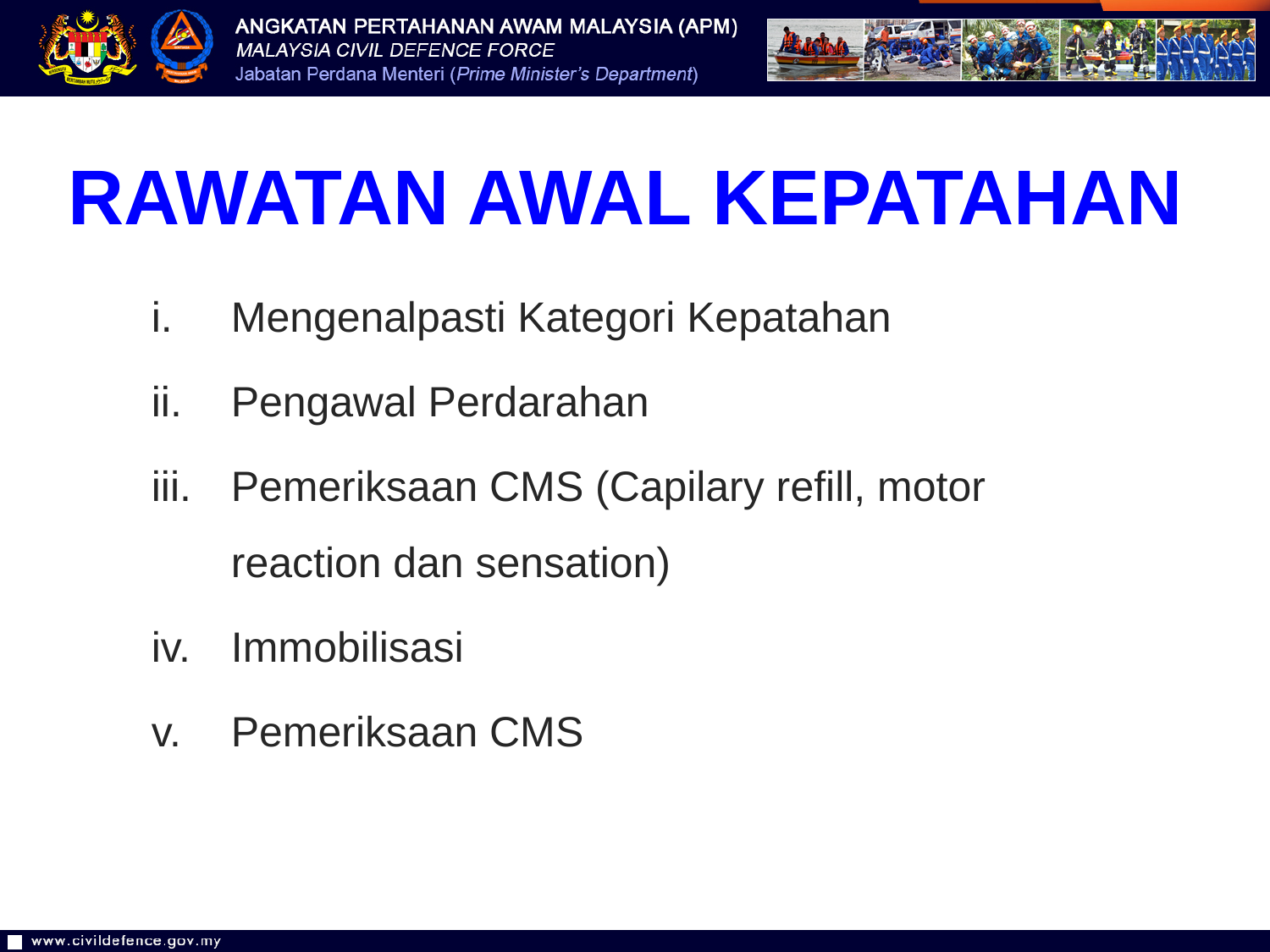

RAWATAN AWAL KEPATAHAN
Mengenalpasti Kategori Kepatahan
Pengawal Perdarahan
Pemeriksaan CMS (Capilary refill, motor reaction dan sensation)
Immobilisasi
Pemeriksaan CMS

44